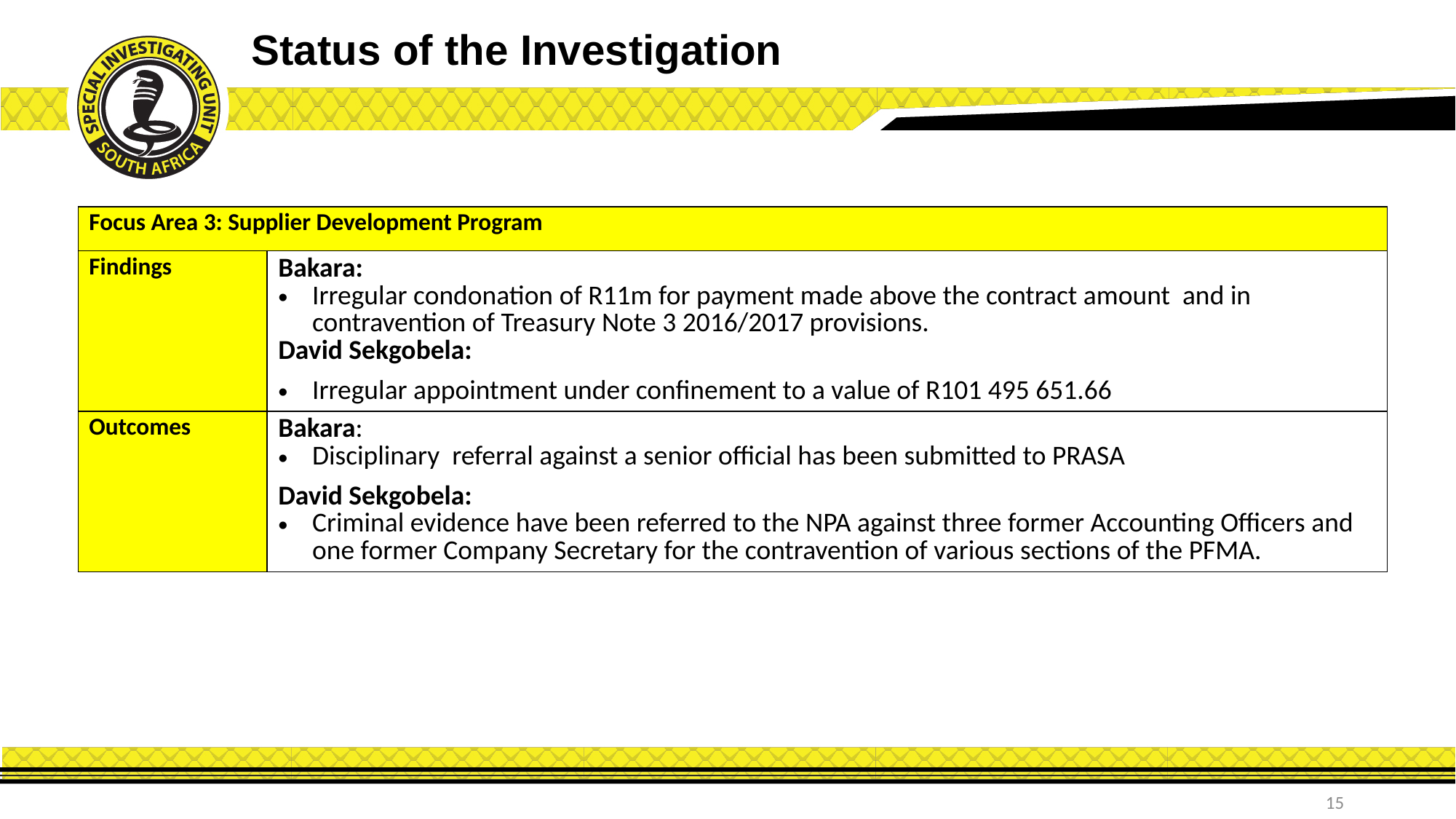

Status of the Investigation
| Focus Area 3: Supplier Development Program |  |
| --- | --- |
| Findings | Bakara: Irregular condonation of R11m for payment made above the contract amount and in contravention of Treasury Note 3 2016/2017 provisions. David Sekgobela: Irregular appointment under confinement to a value of R101 495 651.66 |
| Outcomes | Bakara: Disciplinary referral against a senior official has been submitted to PRASA David Sekgobela: Criminal evidence have been referred to the NPA against three former Accounting Officers and one former Company Secretary for the contravention of various sections of the PFMA. |
15